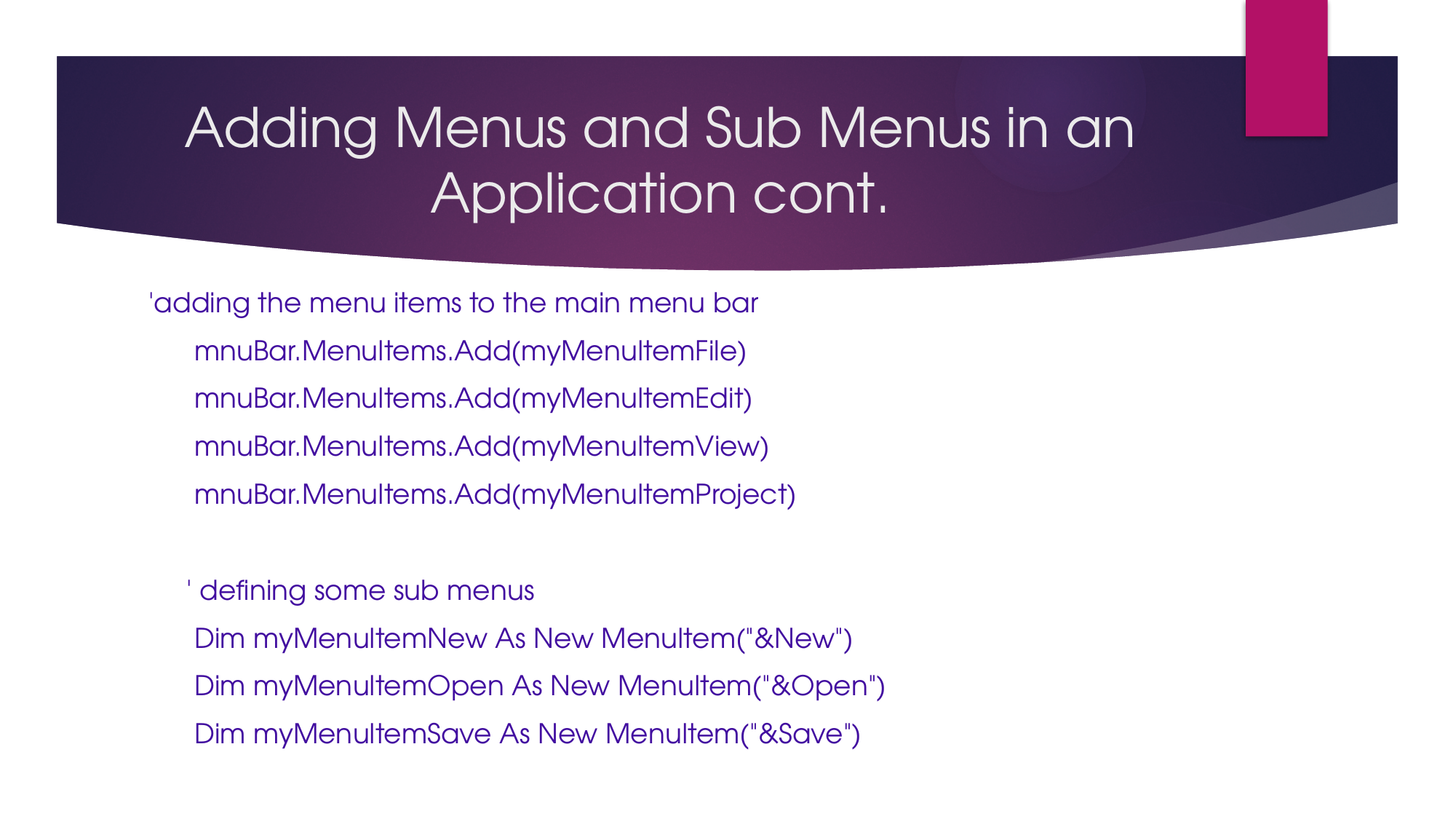

# Adding Menus and Sub Menus in an Application cont.
'adding the menu items to the main menu bar
      mnuBar.MenuItems.Add(myMenuItemFile)
      mnuBar.MenuItems.Add(myMenuItemEdit)
      mnuBar.MenuItems.Add(myMenuItemView)
      mnuBar.MenuItems.Add(myMenuItemProject)

     ' defining some sub menus
      Dim myMenuItemNew As New MenuItem("&New")
      Dim myMenuItemOpen As New MenuItem("&Open")
      Dim myMenuItemSave As New MenuItem("&Save")